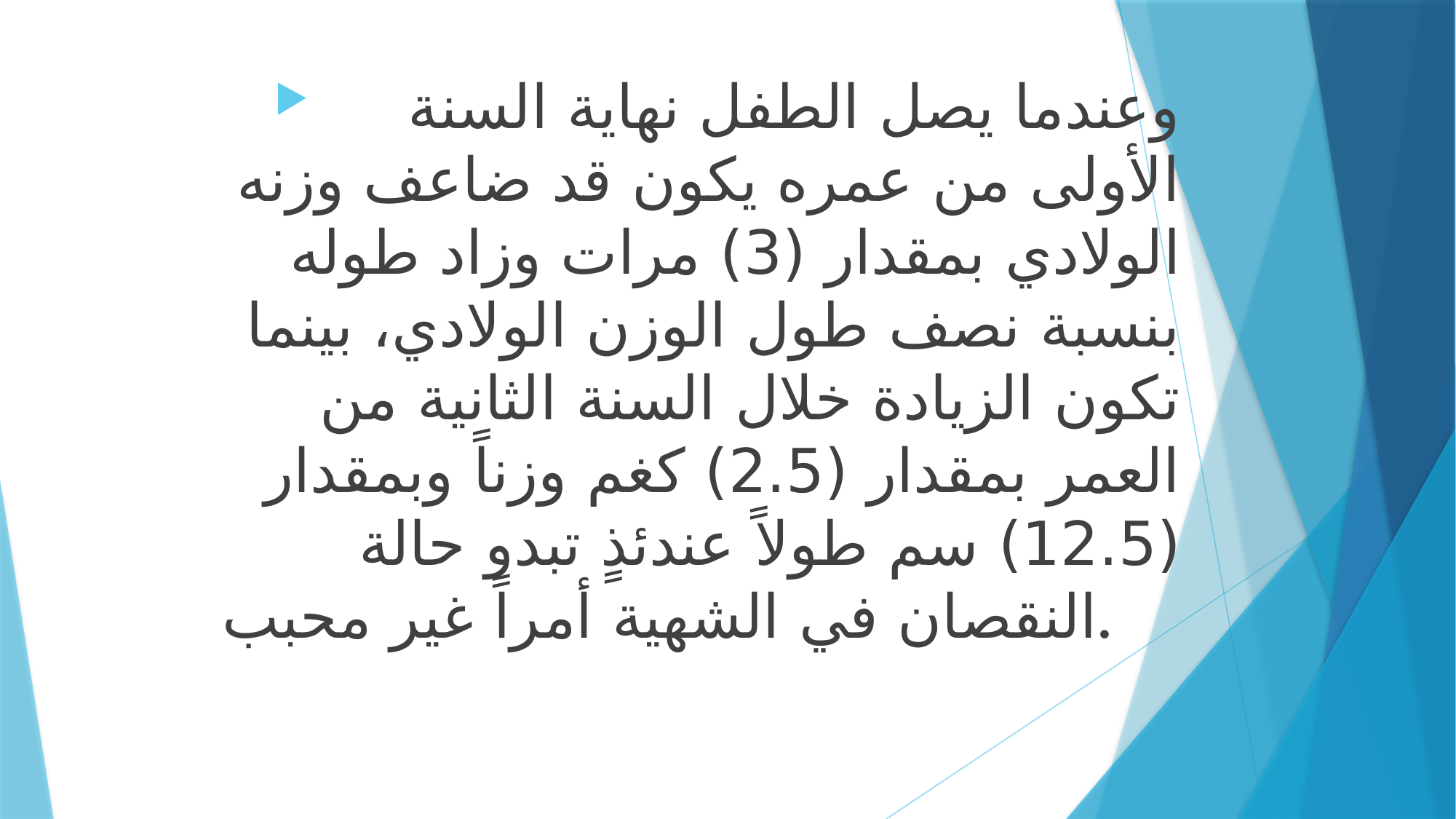

وعندما يصل الطفل نهاية السنة الأولى من عمره يكون قد ضاعف وزنه الولادي بمقدار (3) مرات وزاد طوله بنسبة نصف طول الوزن الولادي، بينما تكون الزيادة خلال السنة الثانية من العمر بمقدار (2.5) كغم وزناً وبمقدار (12.5) سم طولاً عندئذٍ تبدو حالة النقصان في الشهية أمراً غير محبب.